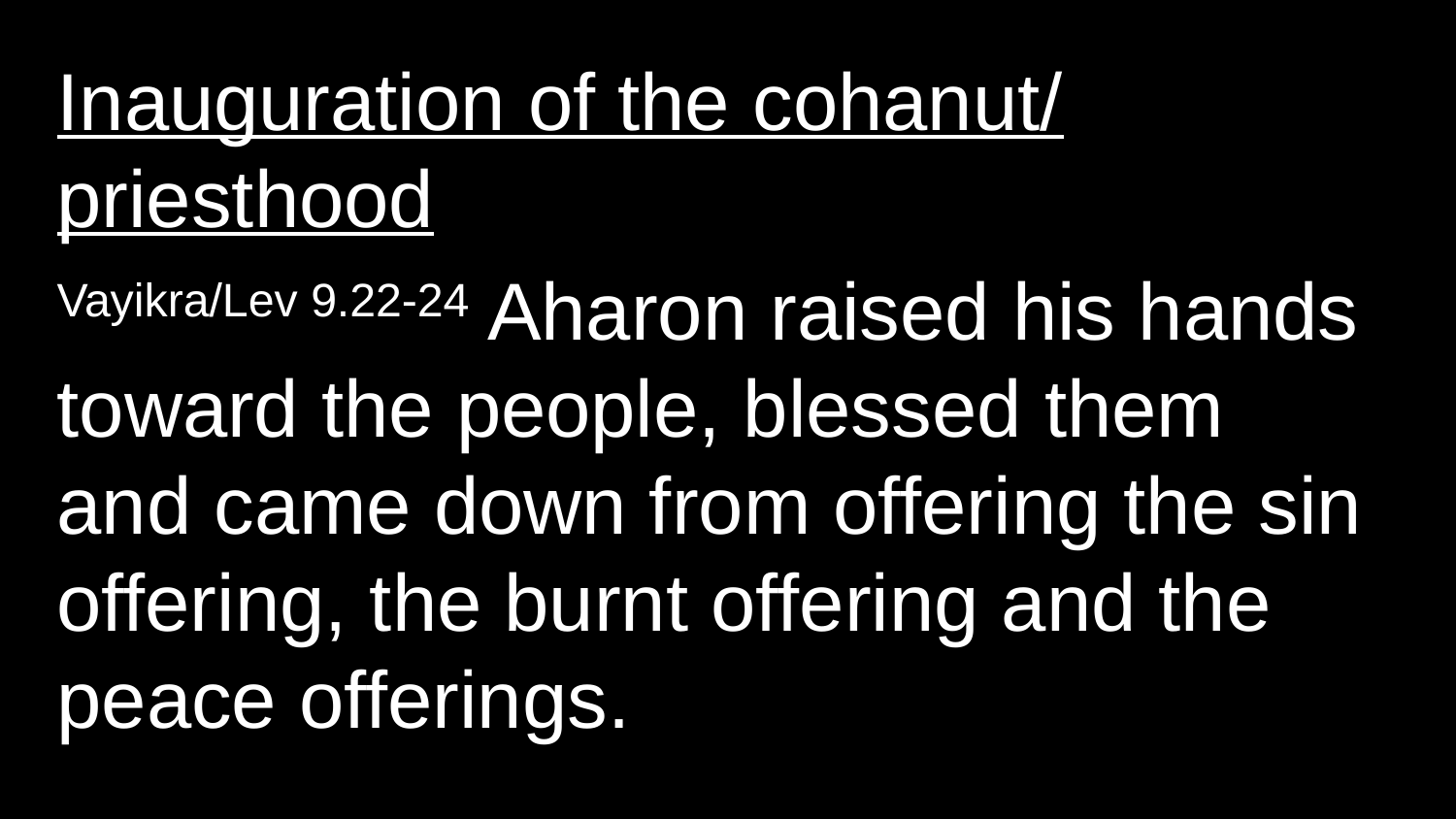

Inauguration of the cohanut/ priesthood
Vayikra/Lev 9.22-24 Aharon raised his hands toward the people, blessed them and came down from offering the sin offering, the burnt offering and the peace offerings.